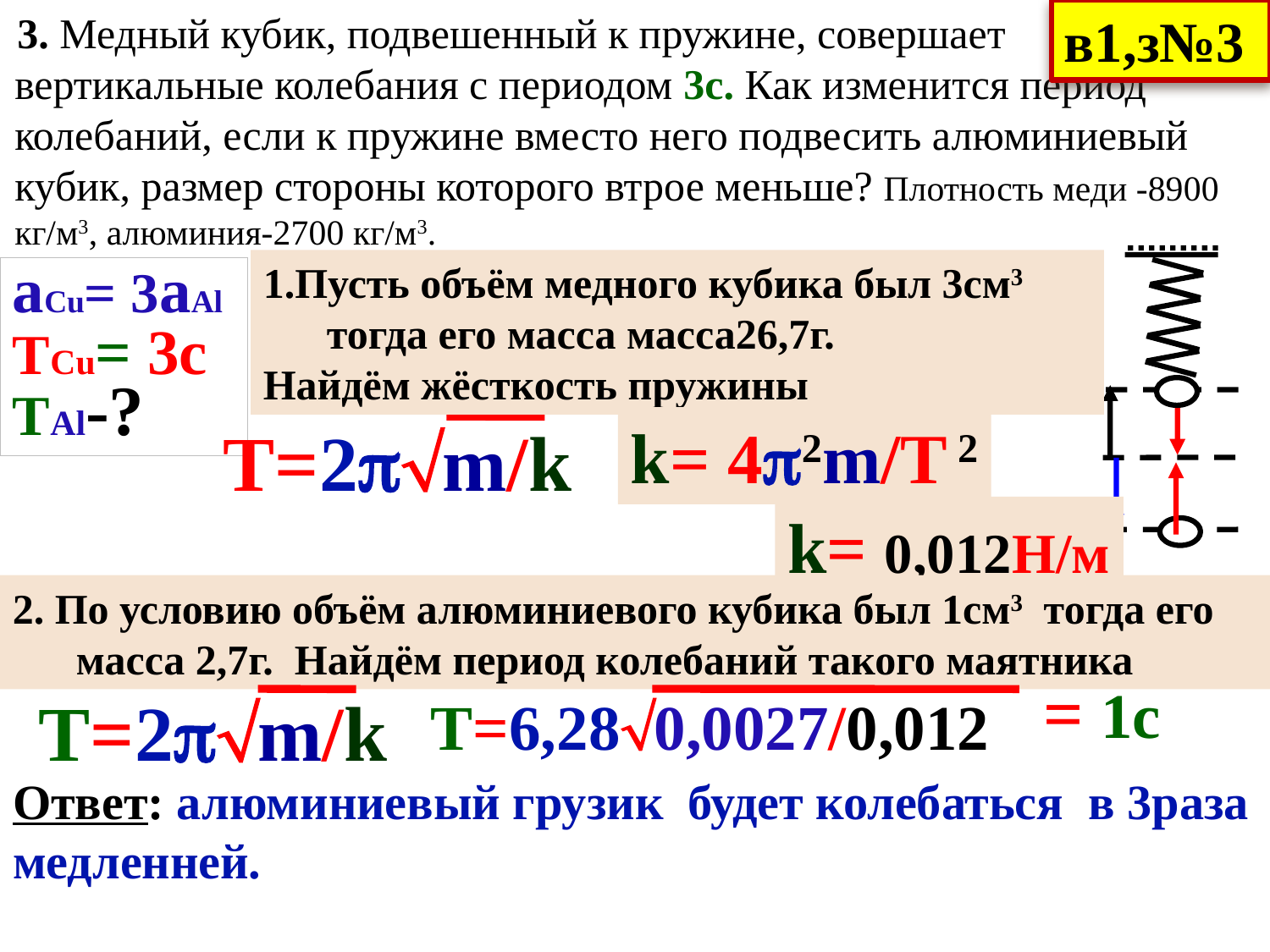

3. Медный кубик, подвешенный к пружине, совершает вертикальные колебания с периодом 3с. Как изменится период колебаний, если к пружине вместо него подвесить алюминиевый кубик, размер стороны которого втрое меньше? Плотность меди -8900 кг/м3, алюминия-2700 кг/м3.

в1,з№3
1.Пусть объём медного кубика был 3см3  тогда его масса масса26,7г.
Найдём жёсткость пружины
аCu= 3аAl
TCu= 3c
TAl-?

T=2π√m/k
k= 4π2m/T 2
k= 0,012Н/м
2. По условию объём алюминиевого кубика был 1см3  тогда его масса 2,7г.  Найдём период колебаний такого маятника
= 1с
T=2π√m/k
T=6,28√0,0027/0,012
Ответ: алюминиевый грузик  будет колебаться  в 3раза медленней.